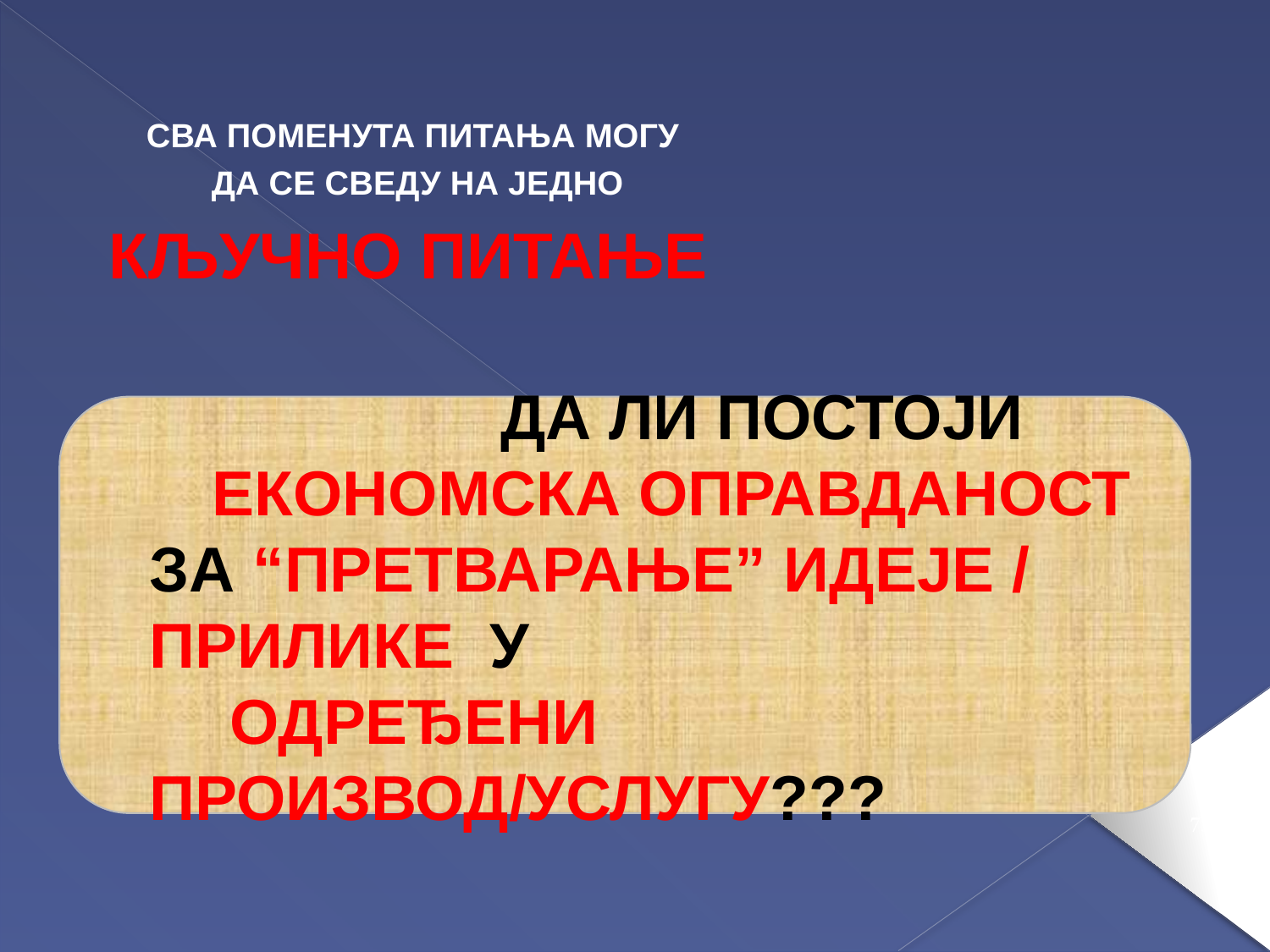

СВА ПОМЕНУТА ПИТАЊА МОГУ
                   ДА СЕ СВЕДУ НА ЈЕДНО
        КЉУЧНО ПИТАЊЕ

                        ДА ЛИ ПОСТОЈИ
     ЕКОНОМСКА ОПРАВДАНОСТ  ЗА “ПРЕТВАРАЊЕ” ИДЕЈЕ / ПРИЛИКЕ  У
      ОДРЕЂЕНИ ПРОИЗВОД/УСЛУГУ???
73